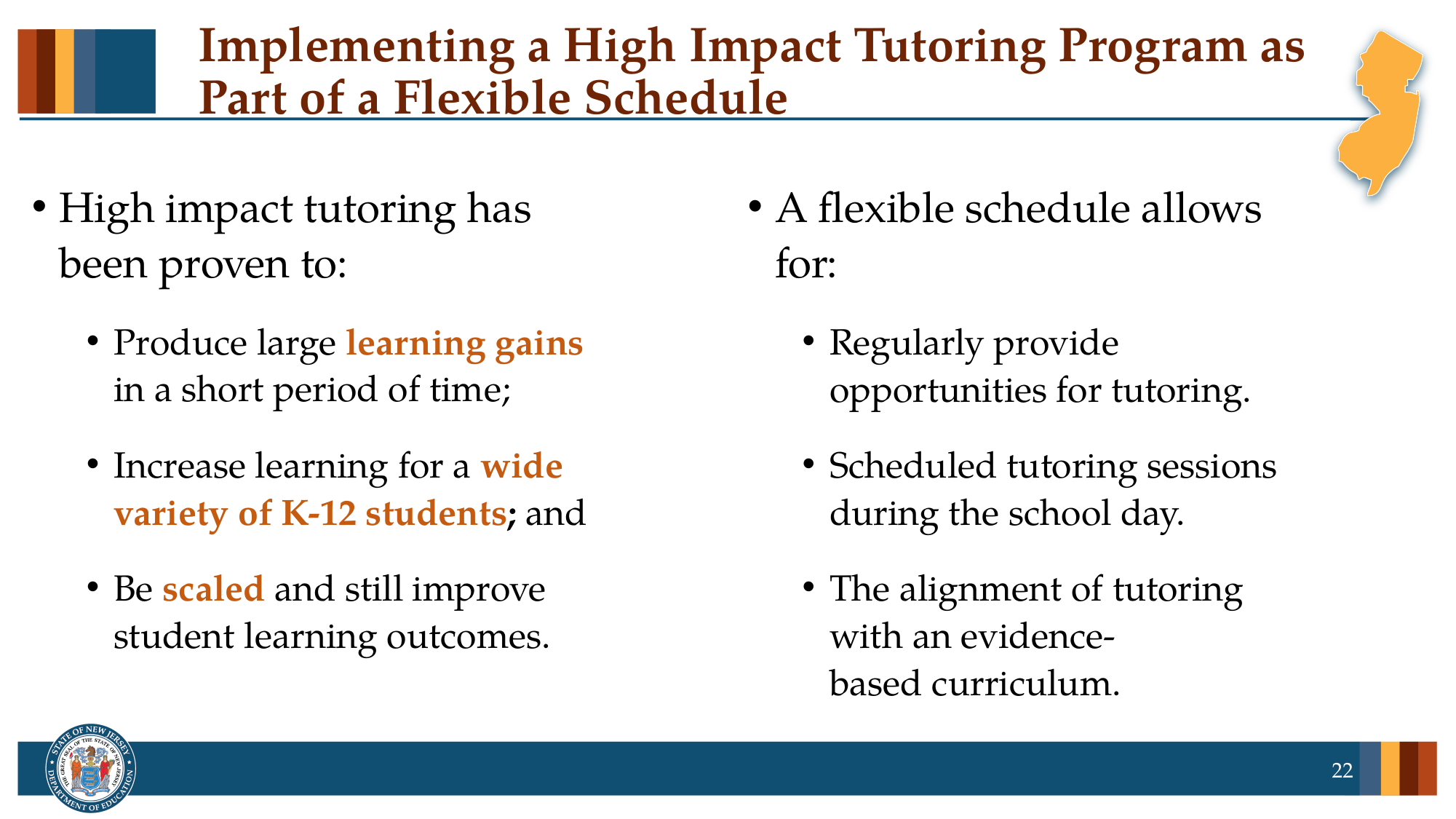

# Implementing a High Impact Tutoring Program as Part of a Flexible Schedule
A flexible schedule allows for:
Regularly provide opportunities for tutoring.
Scheduled tutoring sessions during the school day.
The alignment of tutoring with an evidence-based curriculum.
High impact tutoring has been proven to:
Produce large learning gains in a short period of time;
Increase learning for a wide variety of K-12 students; and
Be scaled and still improve student learning outcomes.

22